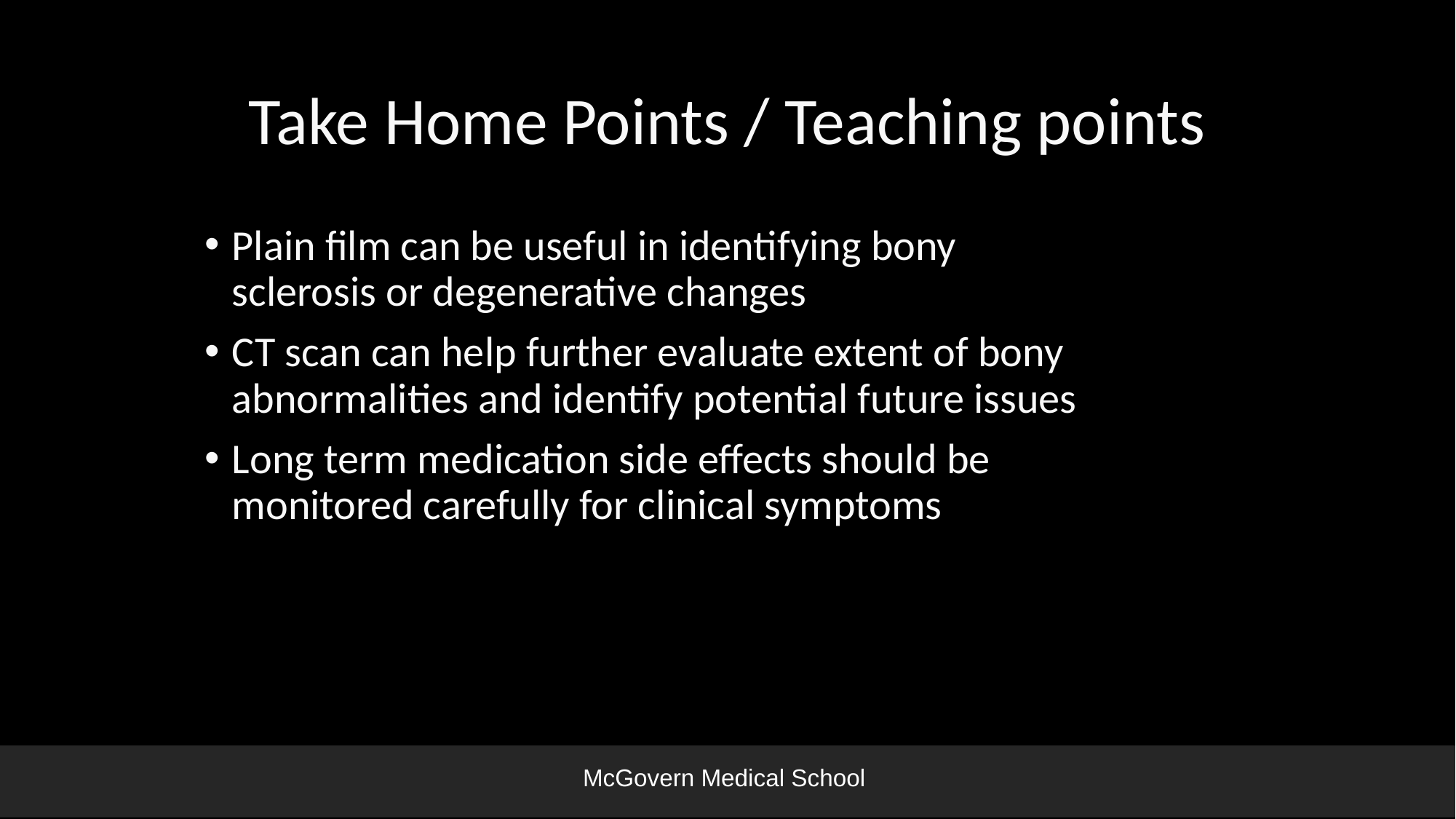

# Take Home Points / Teaching points
Plain film can be useful in identifying bony sclerosis or degenerative changes
CT scan can help further evaluate extent of bony abnormalities and identify potential future issues
Long term medication side effects should be monitored carefully for clinical symptoms